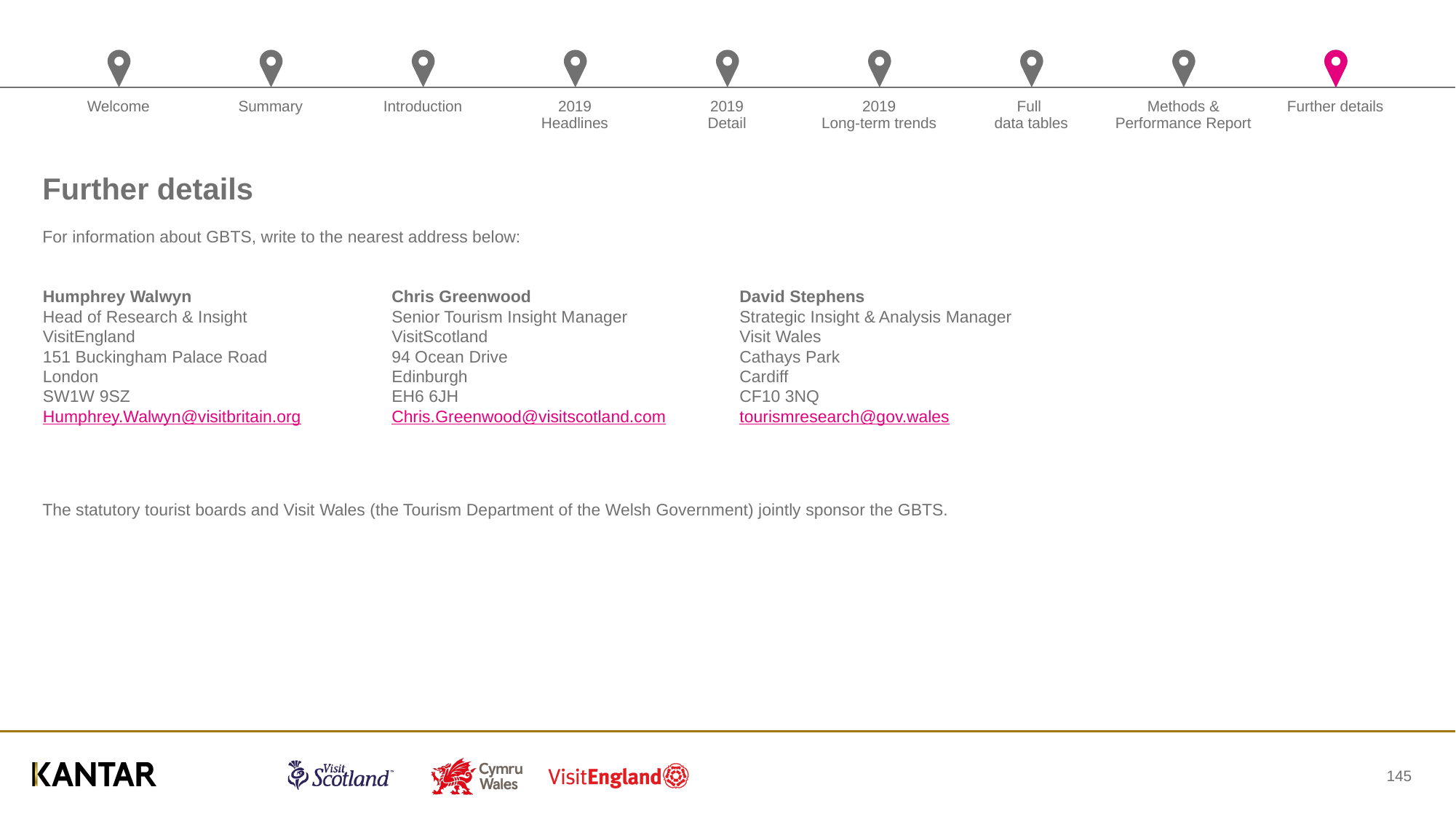

# Further details
For information about GBTS, write to the nearest address below:
Humphrey Walwyn
Head of Research & Insight
VisitEngland
151 Buckingham Palace Road
London
SW1W 9SZ
Humphrey.Walwyn@visitbritain.org

Chris Greenwood
Senior Tourism Insight Manager
VisitScotland
94 Ocean Drive
Edinburgh
EH6 6JH
Chris.Greenwood@visitscotland.com

David Stephens
Strategic Insight & Analysis Manager
Visit Wales
Cathays Park
Cardiff
CF10 3NQ
tourismresearch@gov.wales

The statutory tourist boards and Visit Wales (the Tourism Department of the Welsh Government) jointly sponsor the GBTS.
145